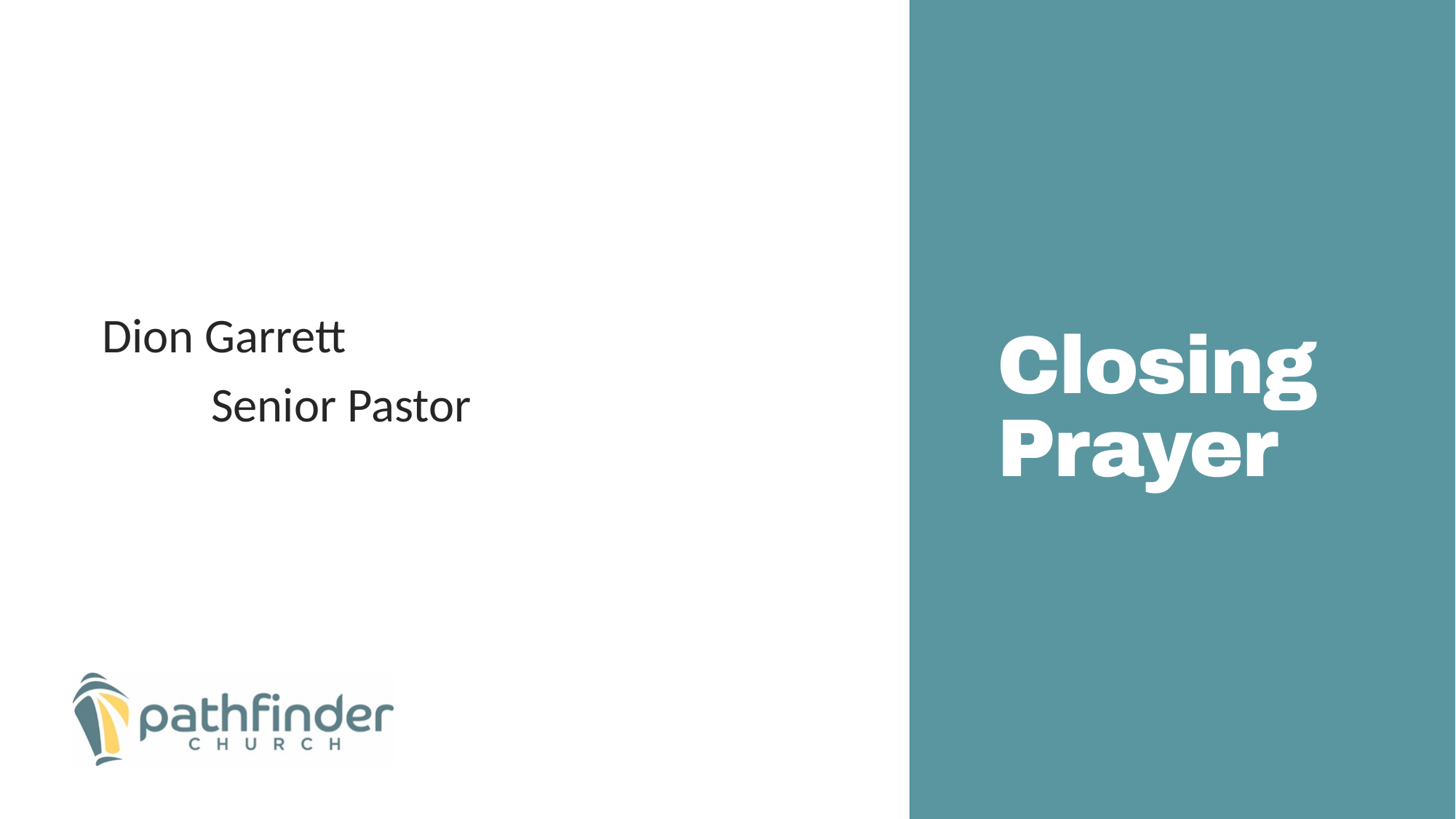

# Closing Prayer
Dion Garrett
	Senior Pastor